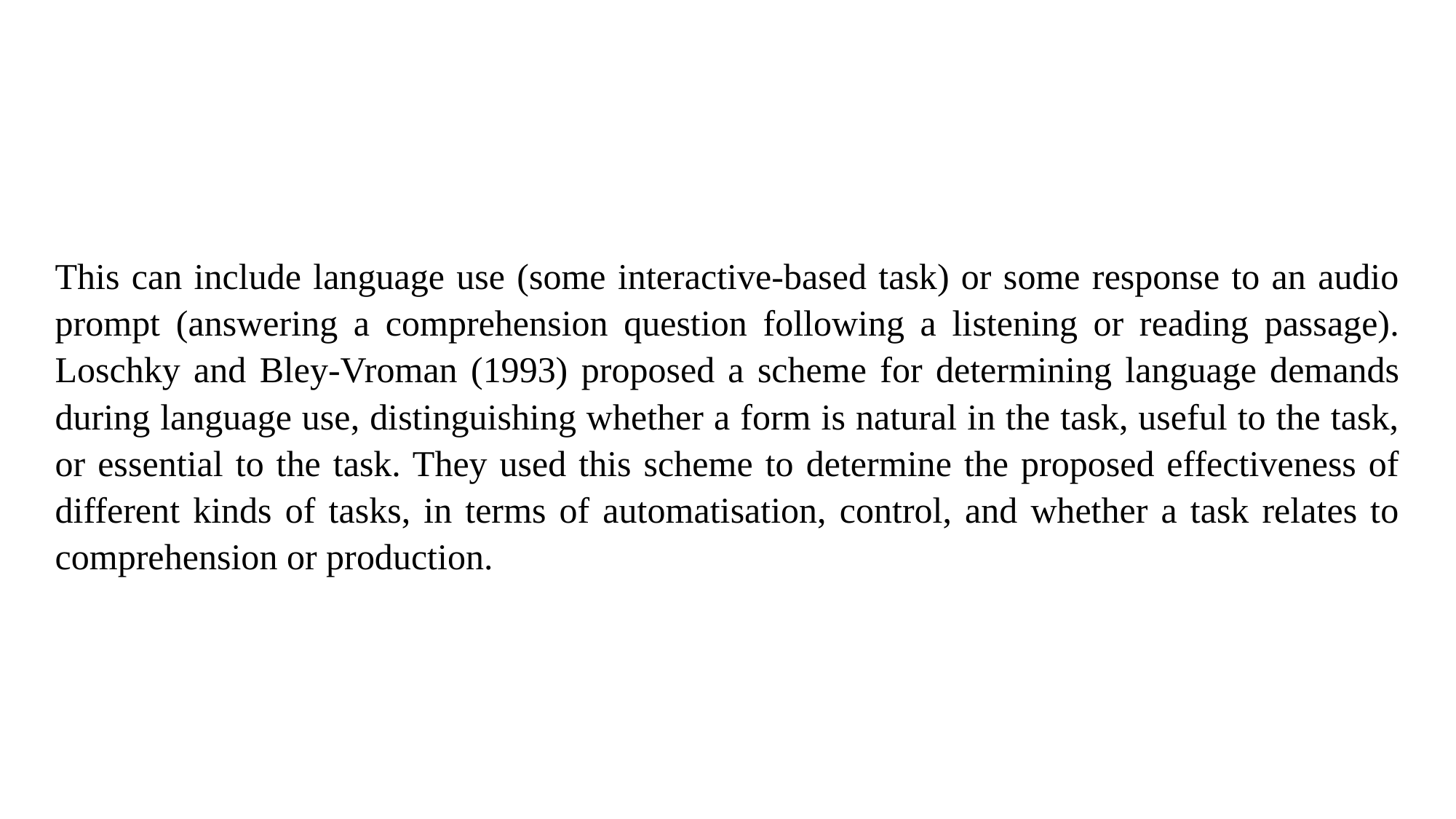

This can include language use (some interactive-based task) or some response to an audio prompt (answering a comprehension question following a listening or reading passage). Loschky and Bley-Vroman (1993) proposed a scheme for determining language demands during language use, distinguishing whether a form is natural in the task, useful to the task, or essential to the task. They used this scheme to determine the proposed effectiveness of different kinds of tasks, in terms of automatisation, control, and whether a task relates to comprehension or production.